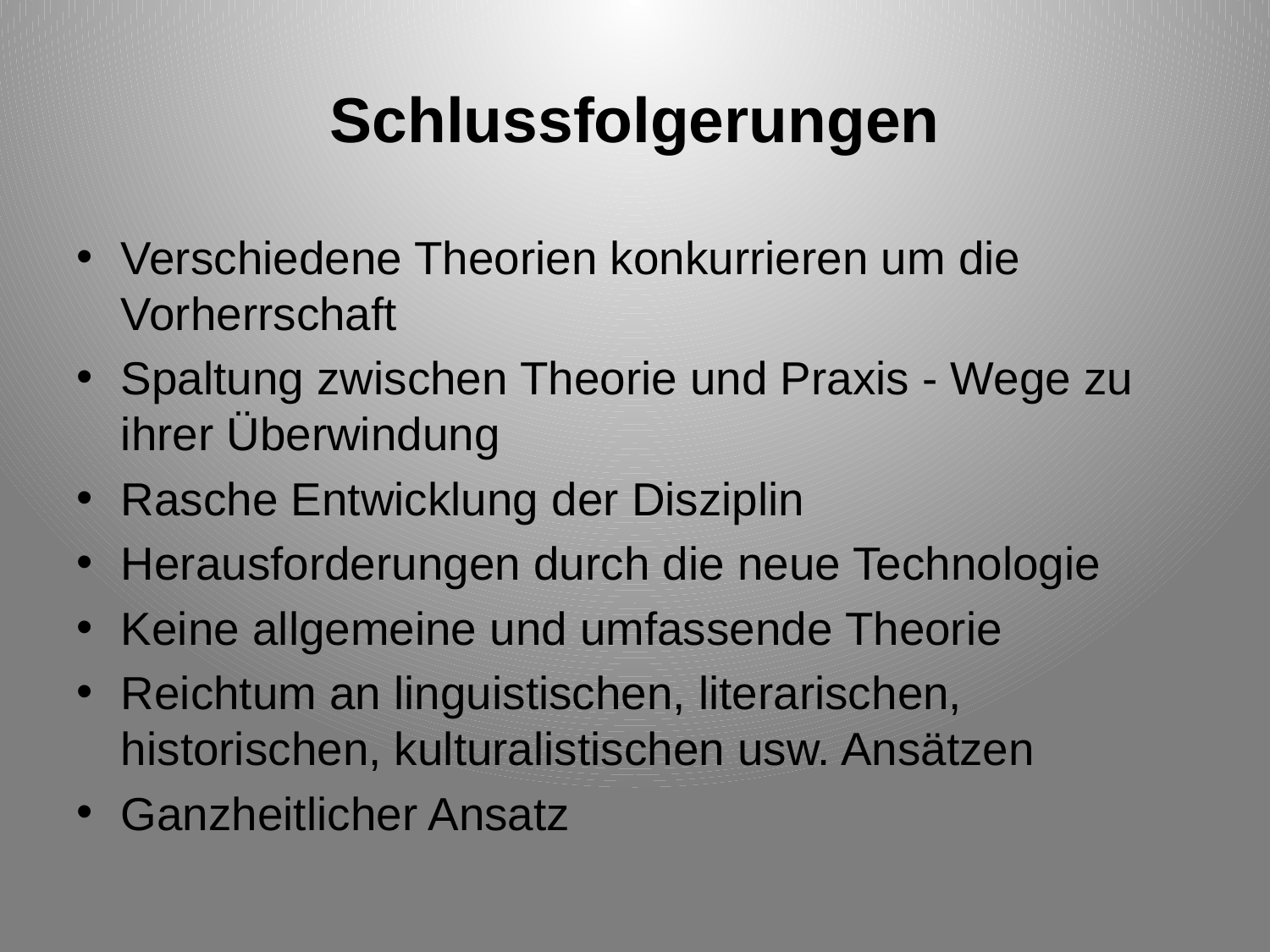

# Schlussfolgerungen
Verschiedene Theorien konkurrieren um die Vorherrschaft
Spaltung zwischen Theorie und Praxis - Wege zu ihrer Überwindung
Rasche Entwicklung der Disziplin
Herausforderungen durch die neue Technologie
Keine allgemeine und umfassende Theorie
Reichtum an linguistischen, literarischen, historischen, kulturalistischen usw. Ansätzen
Ganzheitlicher Ansatz